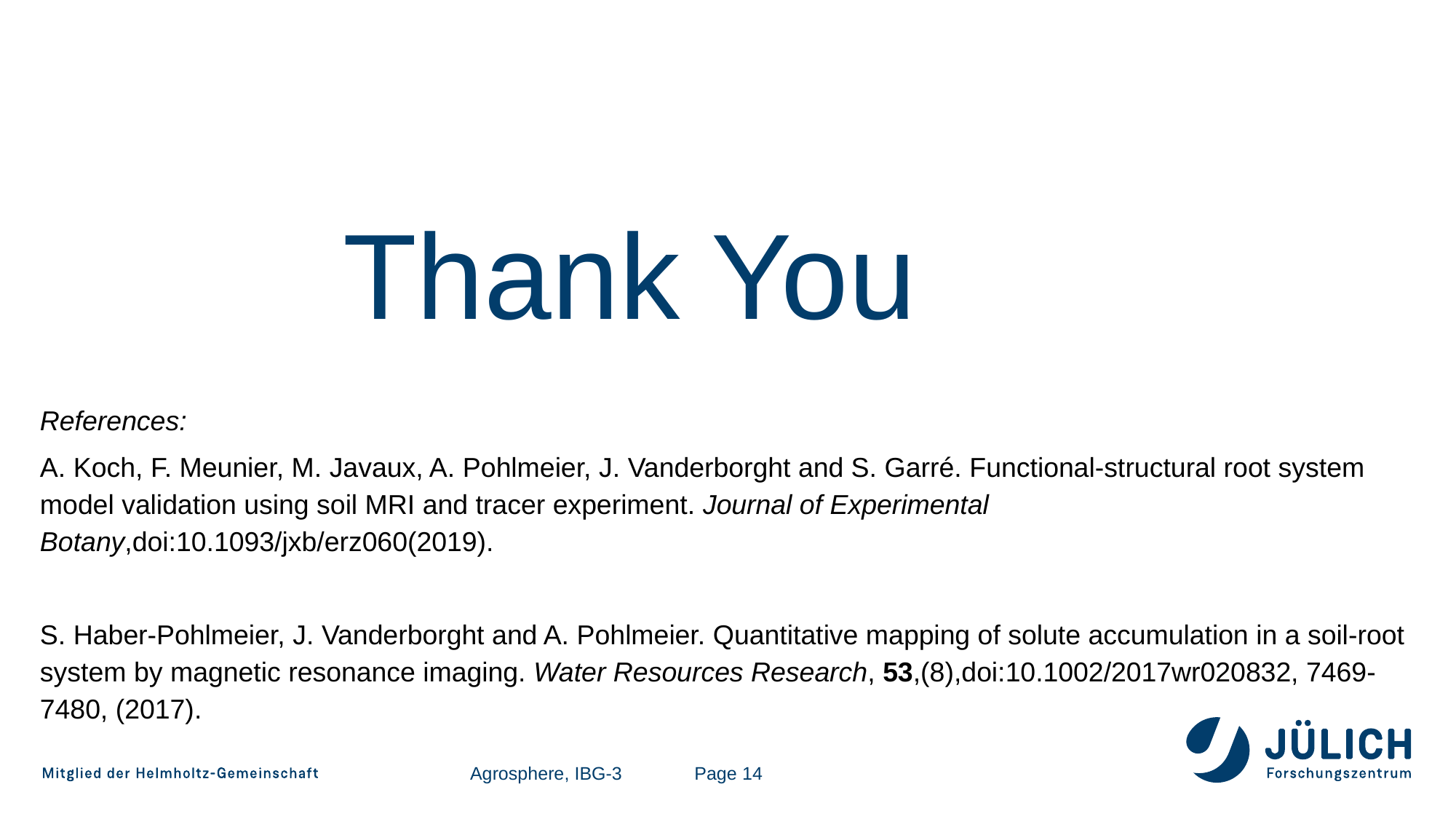

Thank You

References:
A. Koch, F. Meunier, M. Javaux, A. Pohlmeier, J. Vanderborght and S. Garré. Functional-structural root system model validation using soil MRI and tracer experiment. Journal of Experimental Botany,doi:10.1093/jxb/erz060(2019).

S. Haber-Pohlmeier, J. Vanderborght and A. Pohlmeier. Quantitative mapping of solute accumulation in a soil-root system by magnetic resonance imaging. Water Resources Research, 53,(8),doi:10.1002/2017wr020832, 7469-7480, (2017).
Agrosphere, IBG-3
Page 14